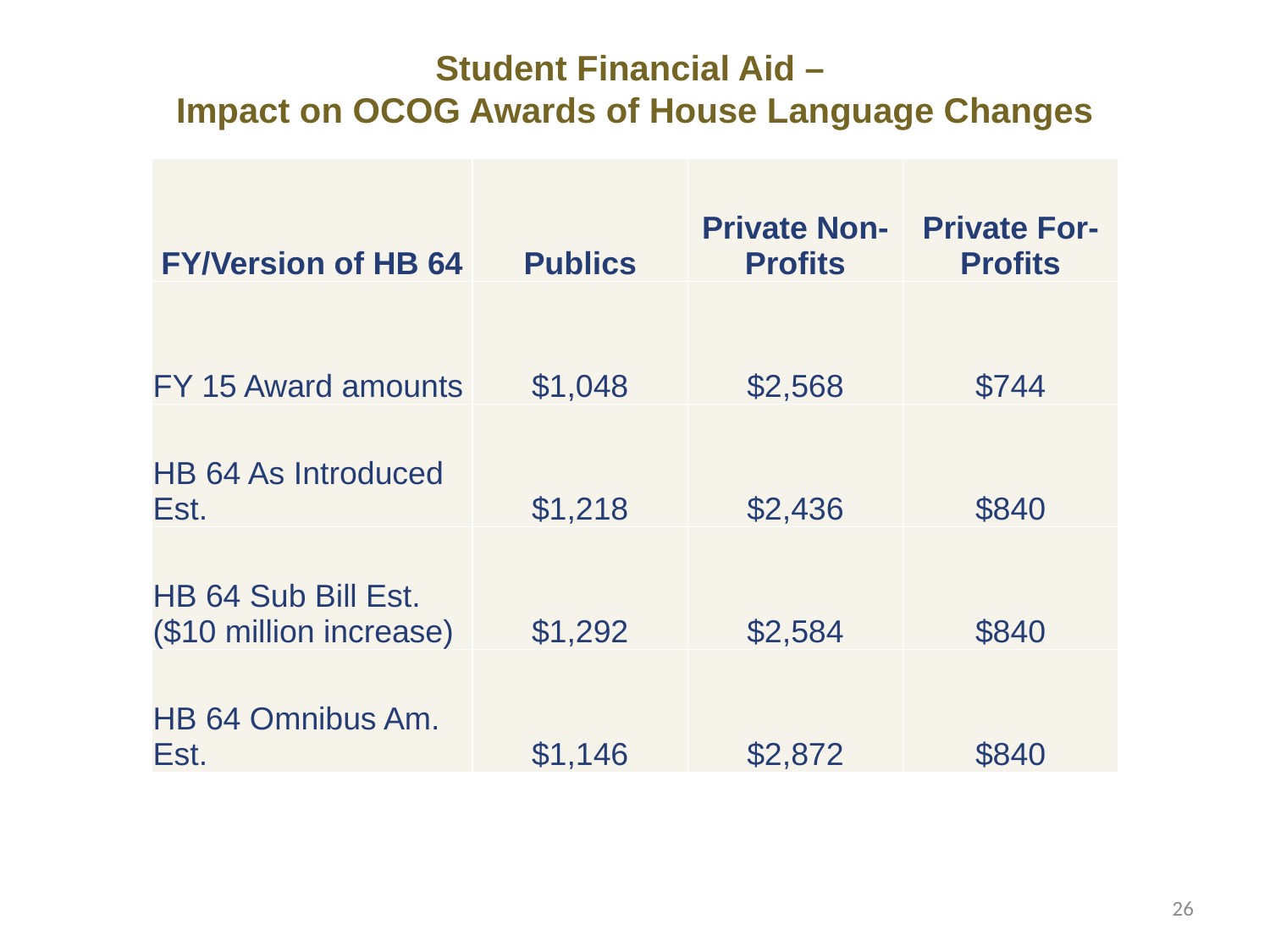

# Student Financial Aid – Impact on OCOG Awards of House Language Changes
| FY/Version of HB 64 | Publics | Private Non-Profits | Private For-Profits |
| --- | --- | --- | --- |
| FY 15 Award amounts | $1,048 | $2,568 | $744 |
| HB 64 As Introduced Est. | $1,218 | $2,436 | $840 |
| HB 64 Sub Bill Est. ($10 million increase) | $1,292 | $2,584 | $840 |
| HB 64 Omnibus Am. Est. | $1,146 | $2,872 | $840 |
26